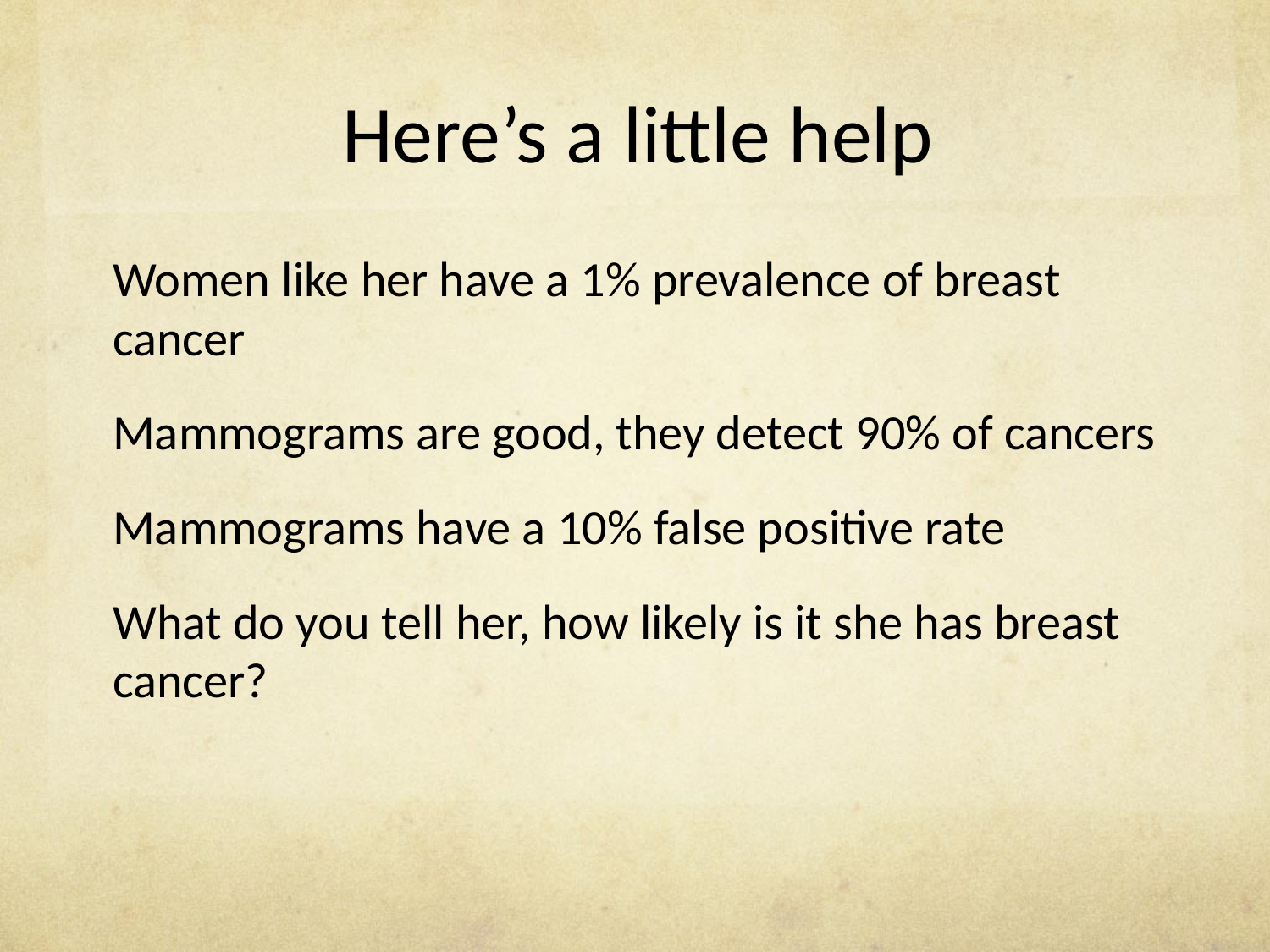

# Here’s a little help
Women like her have a 1% prevalence of breast cancer
Mammograms are good, they detect 90% of cancers
Mammograms have a 10% false positive rate
What do you tell her, how likely is it she has breast cancer?